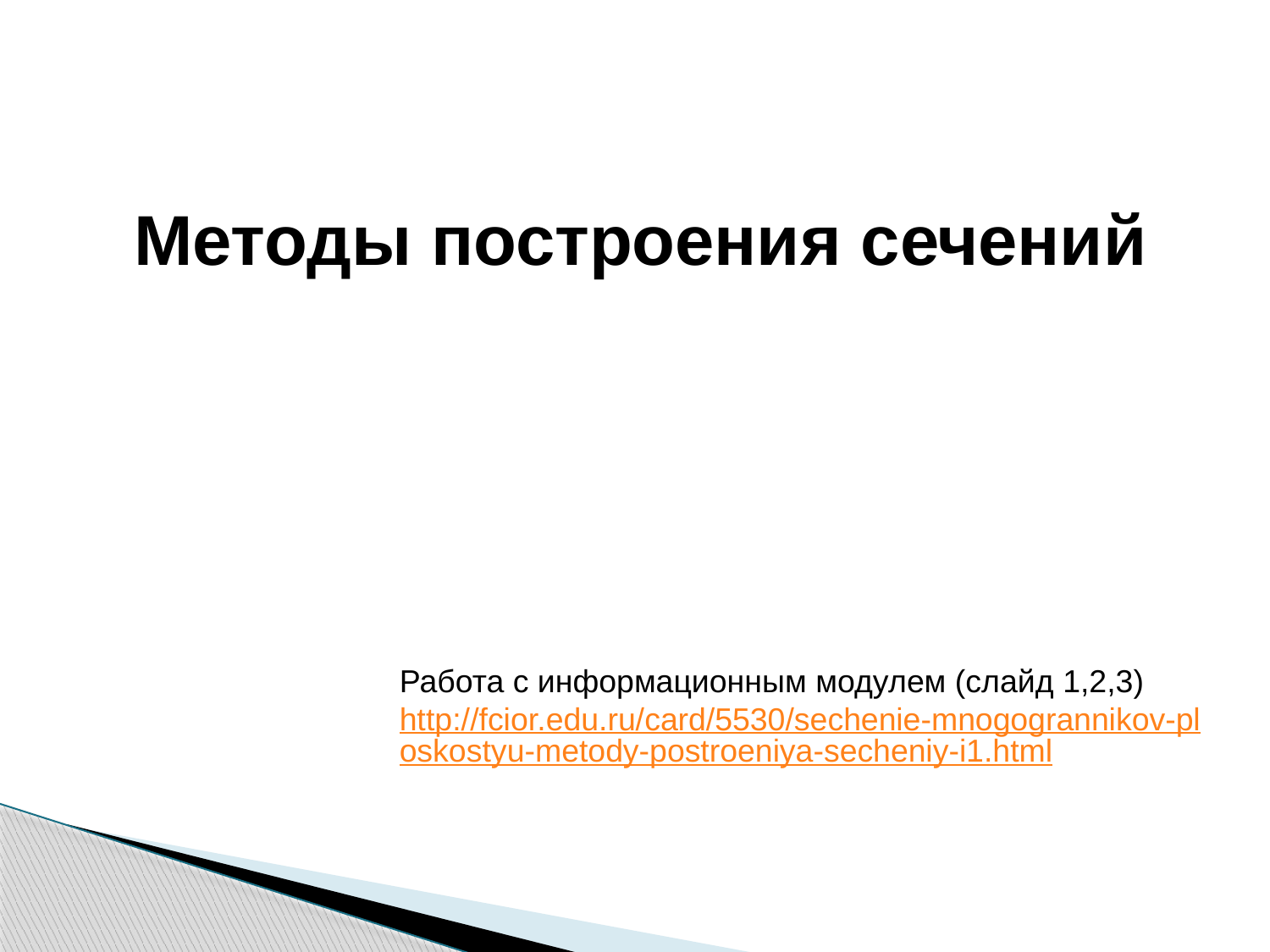

Методы построения сечений
Работа с информационным модулем (слайд 1,2,3)
http://fcior.edu.ru/card/5530/sechenie-mnogogrannikov-ploskostyu-metody-postroeniya-secheniy-i1.html